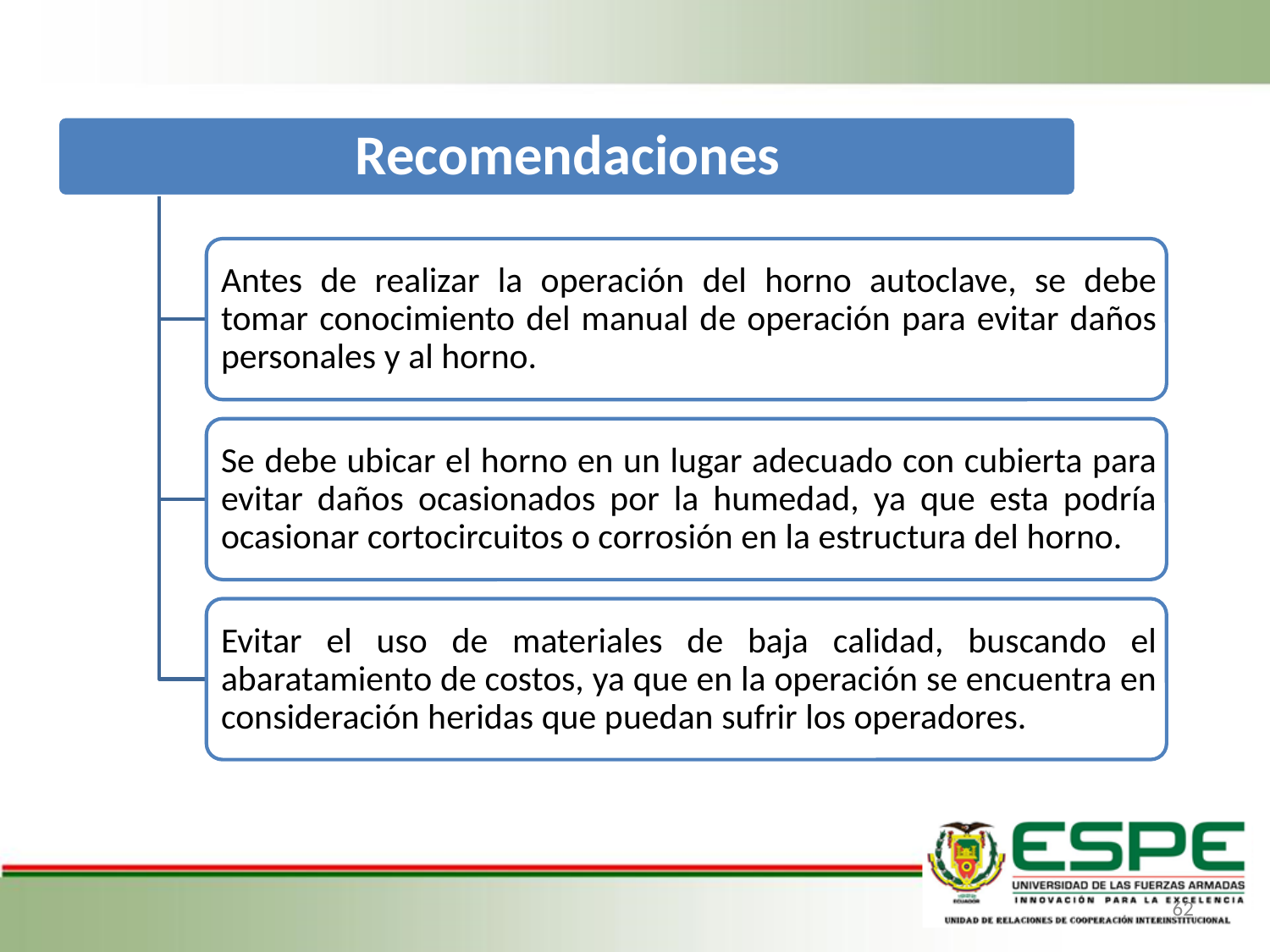

Recomendaciones
Antes de realizar la operación del horno autoclave, se debe tomar conocimiento del manual de operación para evitar daños personales y al horno.
Se debe ubicar el horno en un lugar adecuado con cubierta para evitar daños ocasionados por la humedad, ya que esta podría ocasionar cortocircuitos o corrosión en la estructura del horno.
Evitar el uso de materiales de baja calidad, buscando el abaratamiento de costos, ya que en la operación se encuentra en consideración heridas que puedan sufrir los operadores.

62